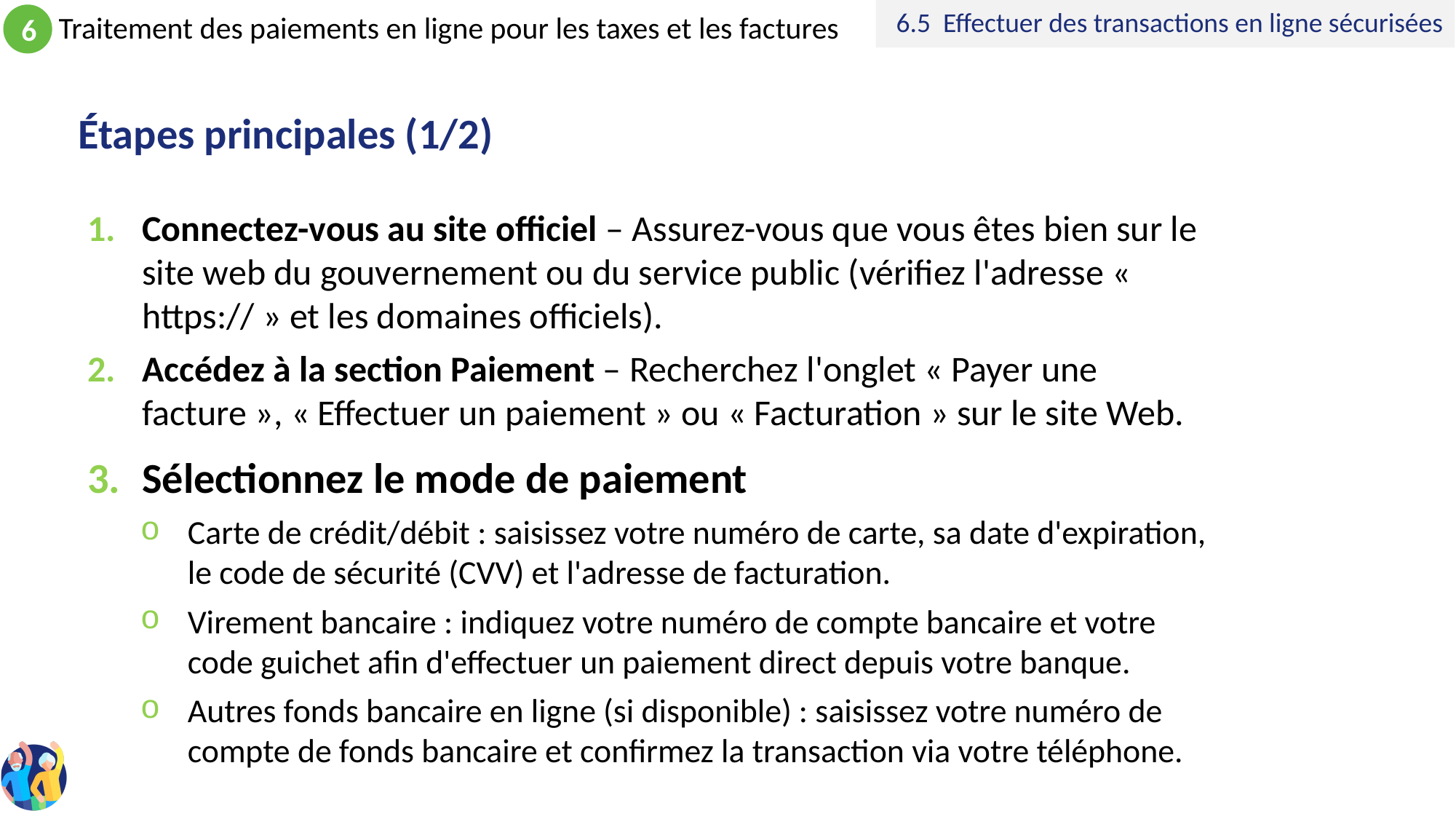

6.5  Effectuer des transactions en ligne sécurisées
# Étapes principales (1/2)
Connectez-vous au site officiel – Assurez-vous que vous êtes bien sur le site web du gouvernement ou du service public (vérifiez l'adresse « https:// » et les domaines officiels).
Accédez à la section Paiement – Recherchez l'onglet « Payer une facture », « Effectuer un paiement » ou « Facturation » sur le site Web.
Sélectionnez le mode de paiement
Carte de crédit/débit : saisissez votre numéro de carte, sa date d'expiration, le code de sécurité (CVV) et l'adresse de facturation.
Virement bancaire : indiquez votre numéro de compte bancaire et votre code guichet afin d'effectuer un paiement direct depuis votre banque.
Autres fonds bancaire en ligne (si disponible) : saisissez votre numéro de compte de fonds bancaire et confirmez la transaction via votre téléphone.